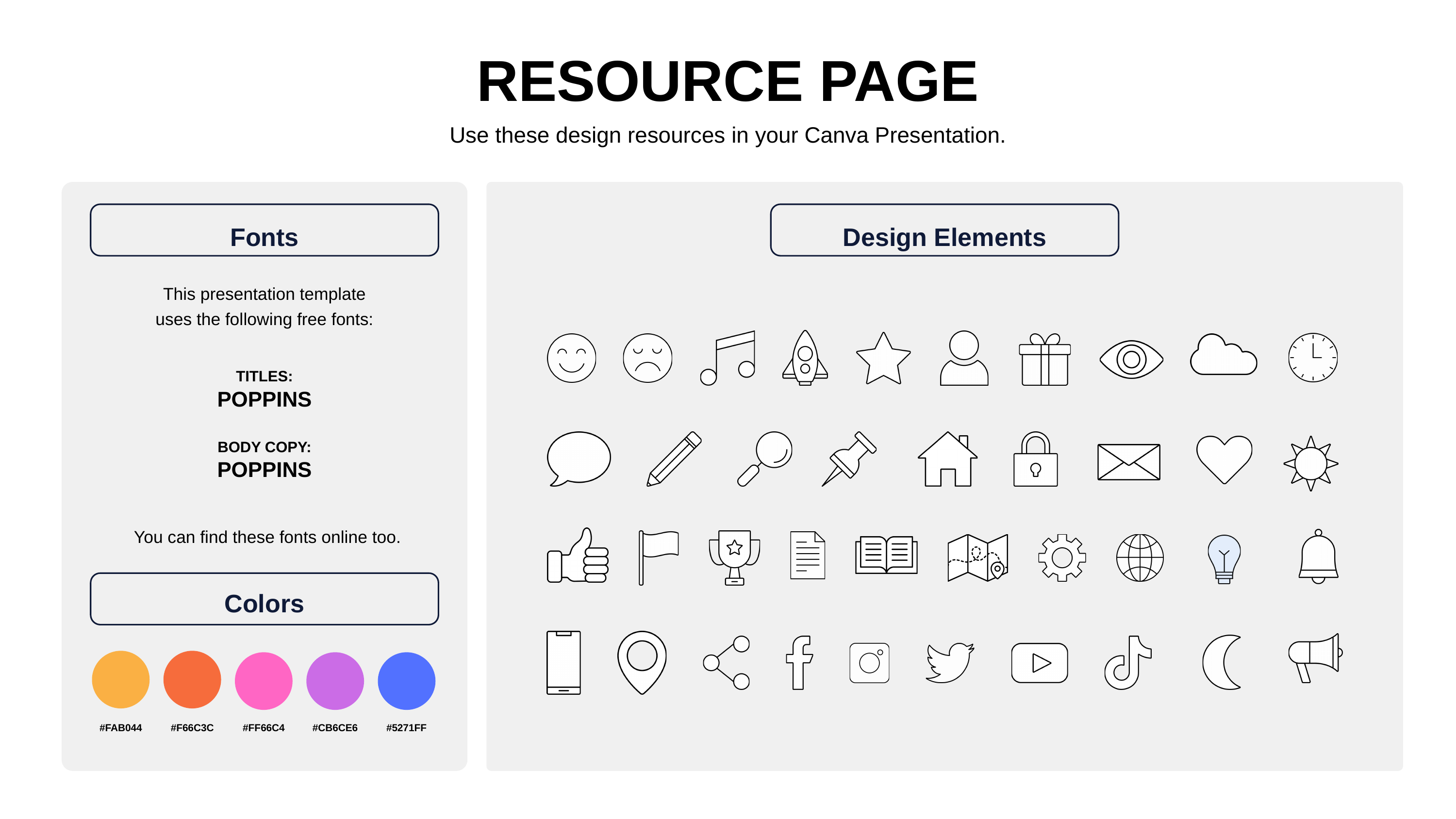

RESOURCE PAGE
Use these design resources in your Canva Presentation.

Fonts
Design Elements
This presentation template
uses the following free fonts:

TITLES:
POPPINS

BODY COPY:
POPPINS
You can find these fonts online too.

Colors

#FAB044
#F66C3C
#FF66C4
#CB6CE6
#5271FF
DON'T FORGET TO DELETE THIS PAGE BEFORE PRESENTING.